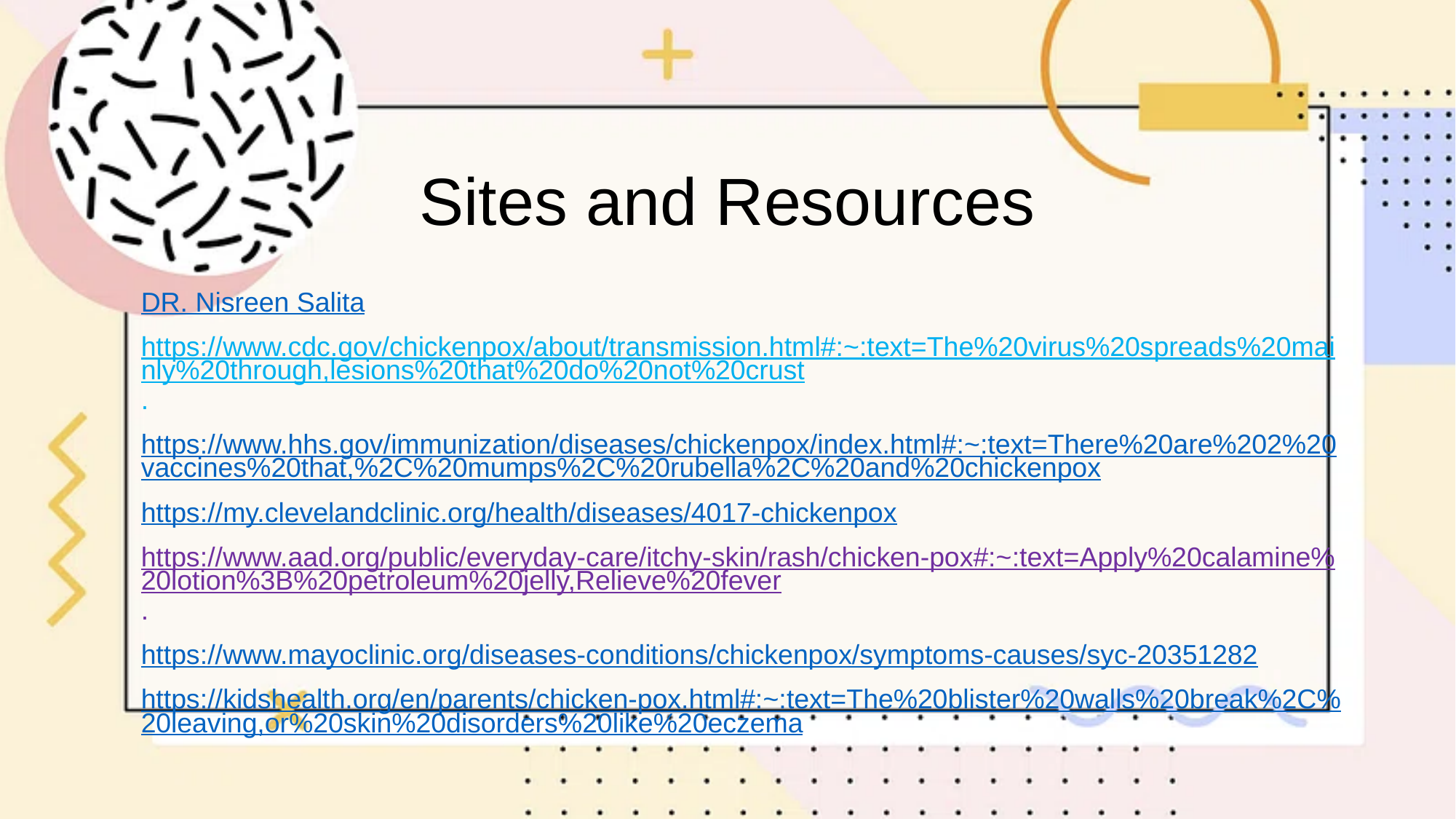

# Sites and Resources
DR. Nisreen Salita
https://www.cdc.gov/chickenpox/about/transmission.html#:~:text=The%20virus%20spreads%20mainly%20through,lesions%20that%20do%20not%20crust.
https://www.hhs.gov/immunization/diseases/chickenpox/index.html#:~:text=There%20are%202%20vaccines%20that,%2C%20mumps%2C%20rubella%2C%20and%20chickenpox
https://my.clevelandclinic.org/health/diseases/4017-chickenpox
https://www.aad.org/public/everyday-care/itchy-skin/rash/chicken-pox#:~:text=Apply%20calamine%20lotion%3B%20petroleum%20jelly,Relieve%20fever.
https://www.mayoclinic.org/diseases-conditions/chickenpox/symptoms-causes/syc-20351282
https://kidshealth.org/en/parents/chicken-pox.html#:~:text=The%20blister%20walls%20break%2C%20leaving,or%20skin%20disorders%20like%20eczema